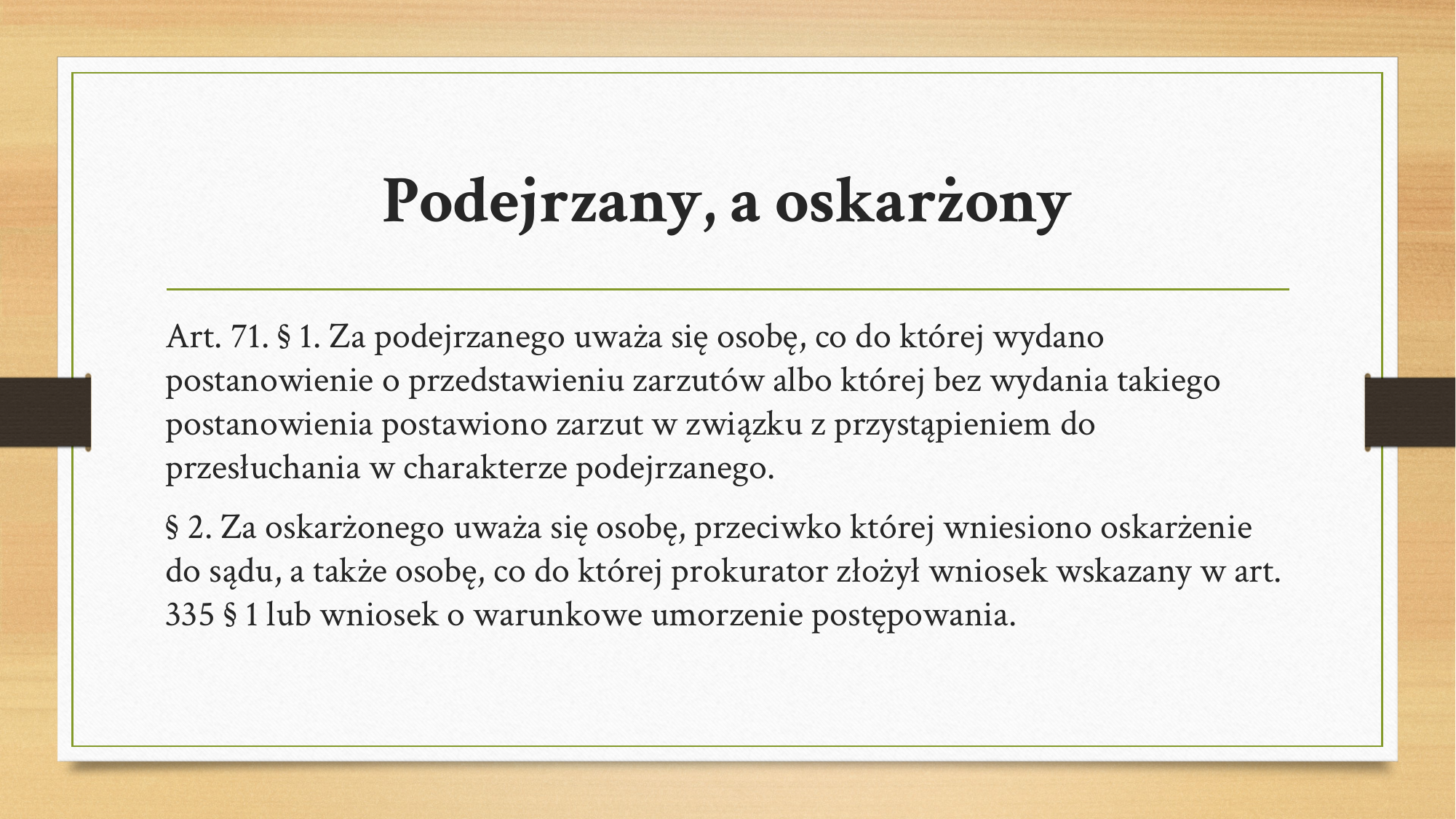

# Podejrzany, a oskarżony
Art. 71. § 1. Za podejrzanego uważa się osobę, co do której wydano postanowienie o przedstawieniu zarzutów albo której bez wydania takiego postanowienia postawiono zarzut w związku z przystąpieniem do przesłuchania w charakterze podejrzanego.
§ 2. Za oskarżonego uważa się osobę, przeciwko której wniesiono oskarżenie do sądu, a także osobę, co do której prokurator złożył wniosek wskazany w art. 335 § 1 lub wniosek o warunkowe umorzenie postępowania.